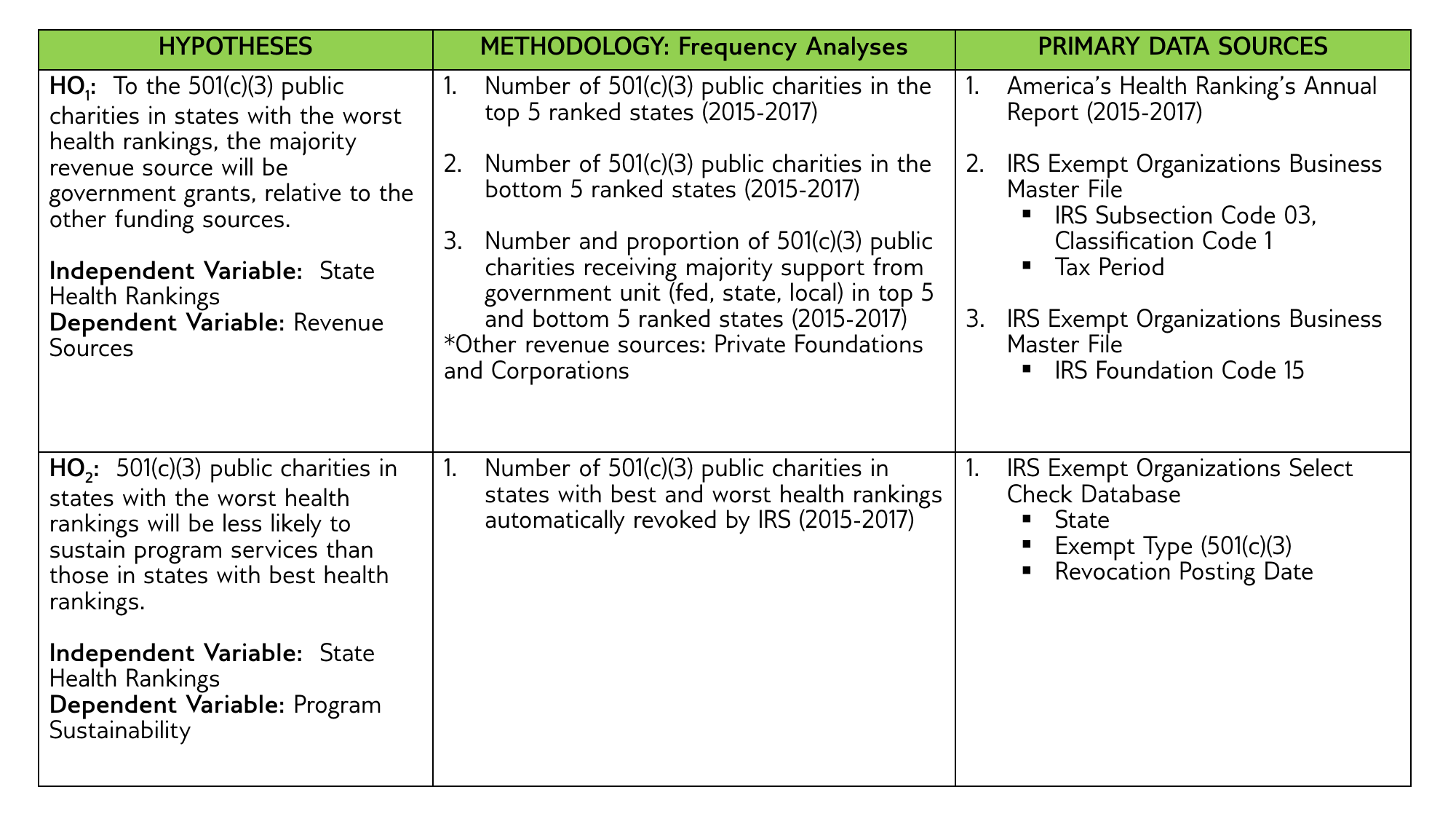

| HYPOTHESES | METHODOLOGY: Frequency Analyses | PRIMARY DATA SOURCES |
| --- | --- | --- |
| HO1: To the 501(c)(3) public charities in states with the worst health rankings, the majority revenue source will be government grants, relative to the other funding sources. Independent Variable: State Health Rankings Dependent Variable: Revenue Sources | Number of 501(c)(3) public charities in the top 5 ranked states (2015-2017) Number of 501(c)(3) public charities in the bottom 5 ranked states (2015-2017) Number and proportion of 501(c)(3) public charities receiving majority support from government unit (fed, state, local) in top 5 and bottom 5 ranked states (2015-2017) \*Other revenue sources: Private Foundations and Corporations | America’s Health Ranking’s Annual Report (2015-2017) IRS Exempt Organizations Business Master File IRS Subsection Code 03, Classification Code 1 Tax Period IRS Exempt Organizations Business Master File IRS Foundation Code 15 |
| HO2: 501(c)(3) public charities in states with the worst health rankings will be less likely to sustain program services than those in states with best health rankings. Independent Variable: State Health Rankings Dependent Variable: Program Sustainability | Number of 501(c)(3) public charities in states with best and worst health rankings automatically revoked by IRS (2015-2017) | IRS Exempt Organizations Select Check Database State Exempt Type (501(c)(3) Revocation Posting Date |